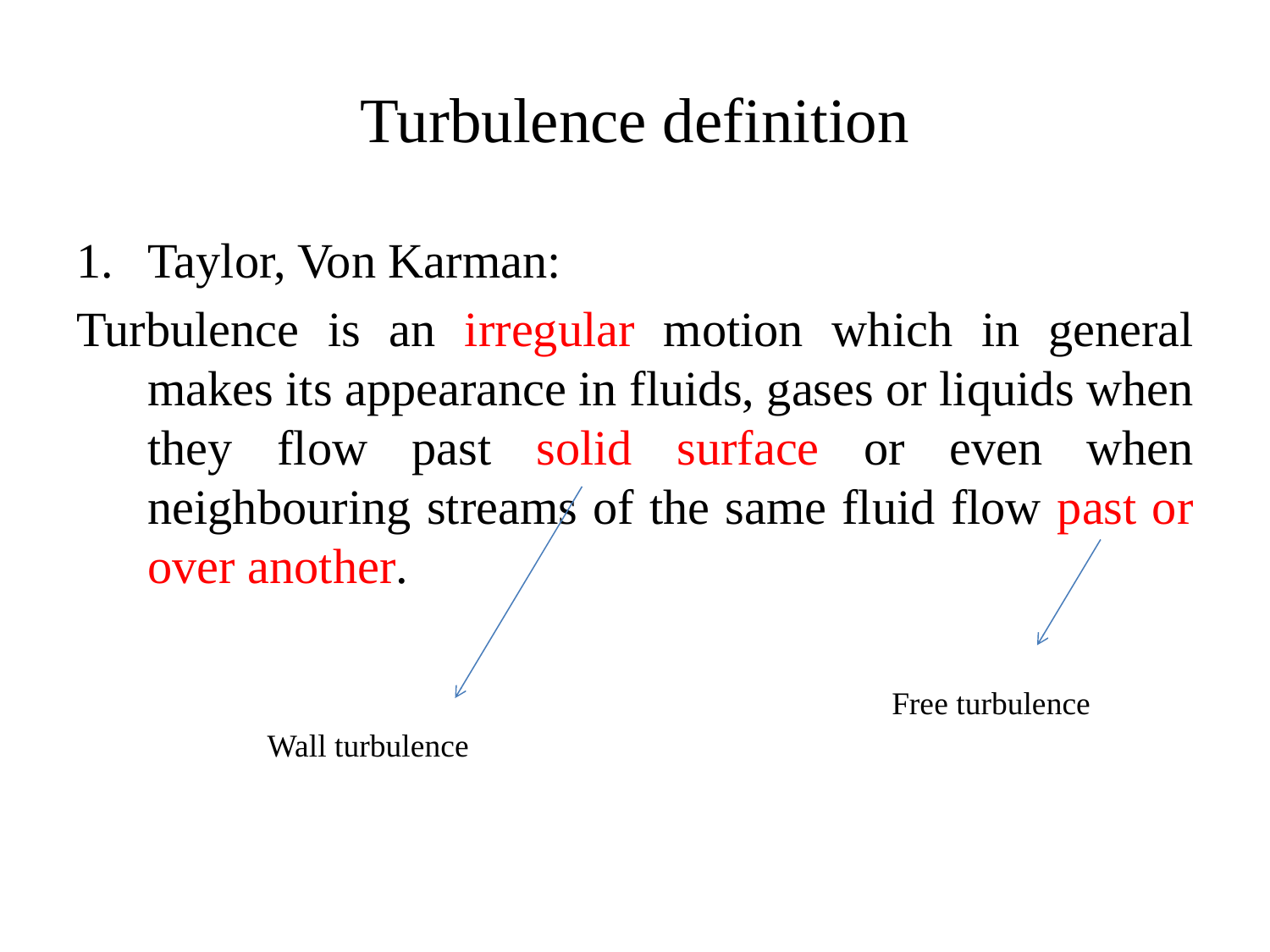

# Turbulence definition
Taylor, Von Karman:
Turbulence is an irregular motion which in general makes its appearance in fluids, gases or liquids when they flow past solid surface or even when neighbouring streams of the same fluid flow past or over another.

Free turbulence
Wall turbulence